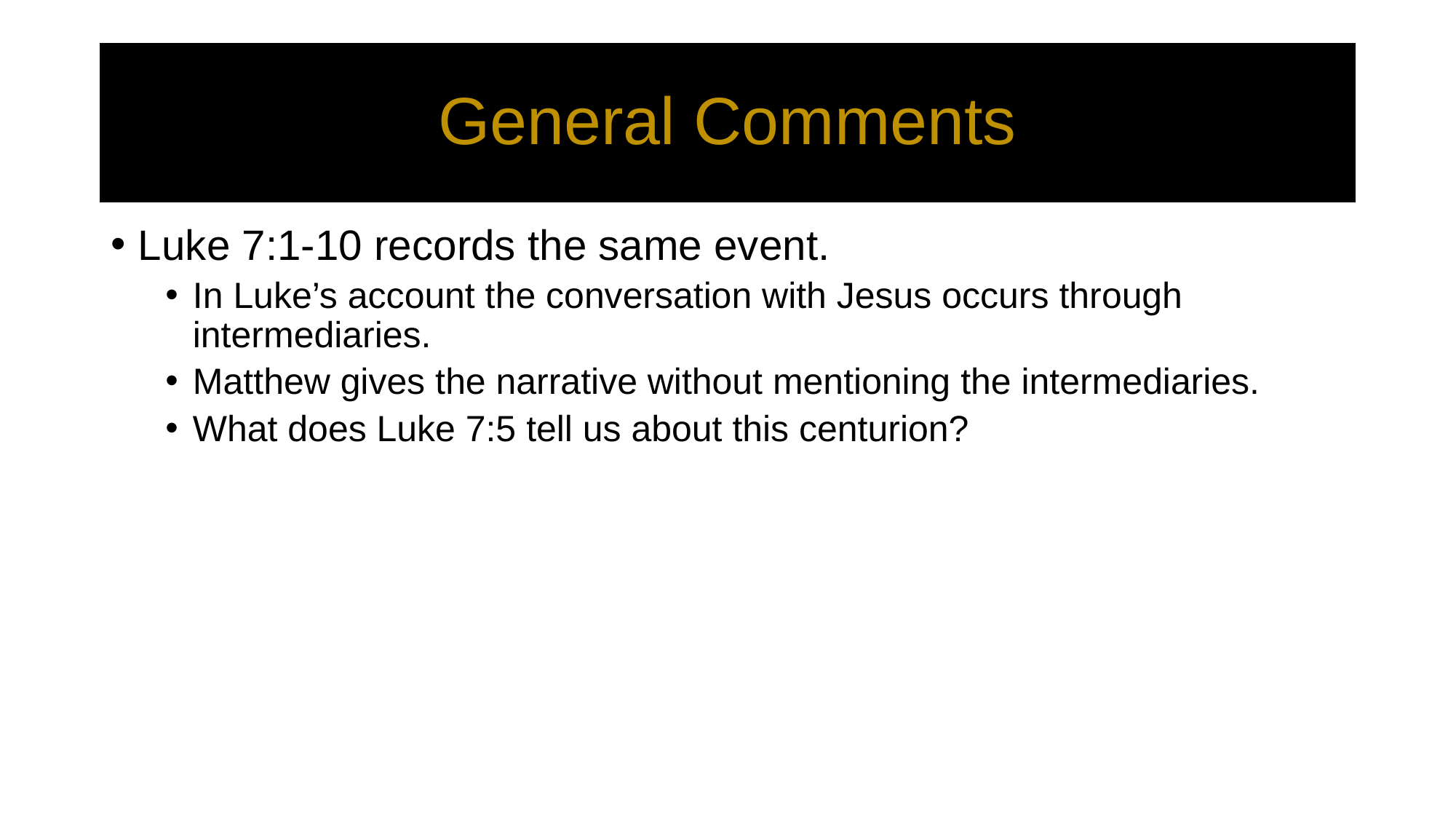

# General Comments
Luke 7:1-10 records the same event.
In Luke’s account the conversation with Jesus occurs through intermediaries.
Matthew gives the narrative without mentioning the intermediaries.
What does Luke 7:5 tell us about this centurion?